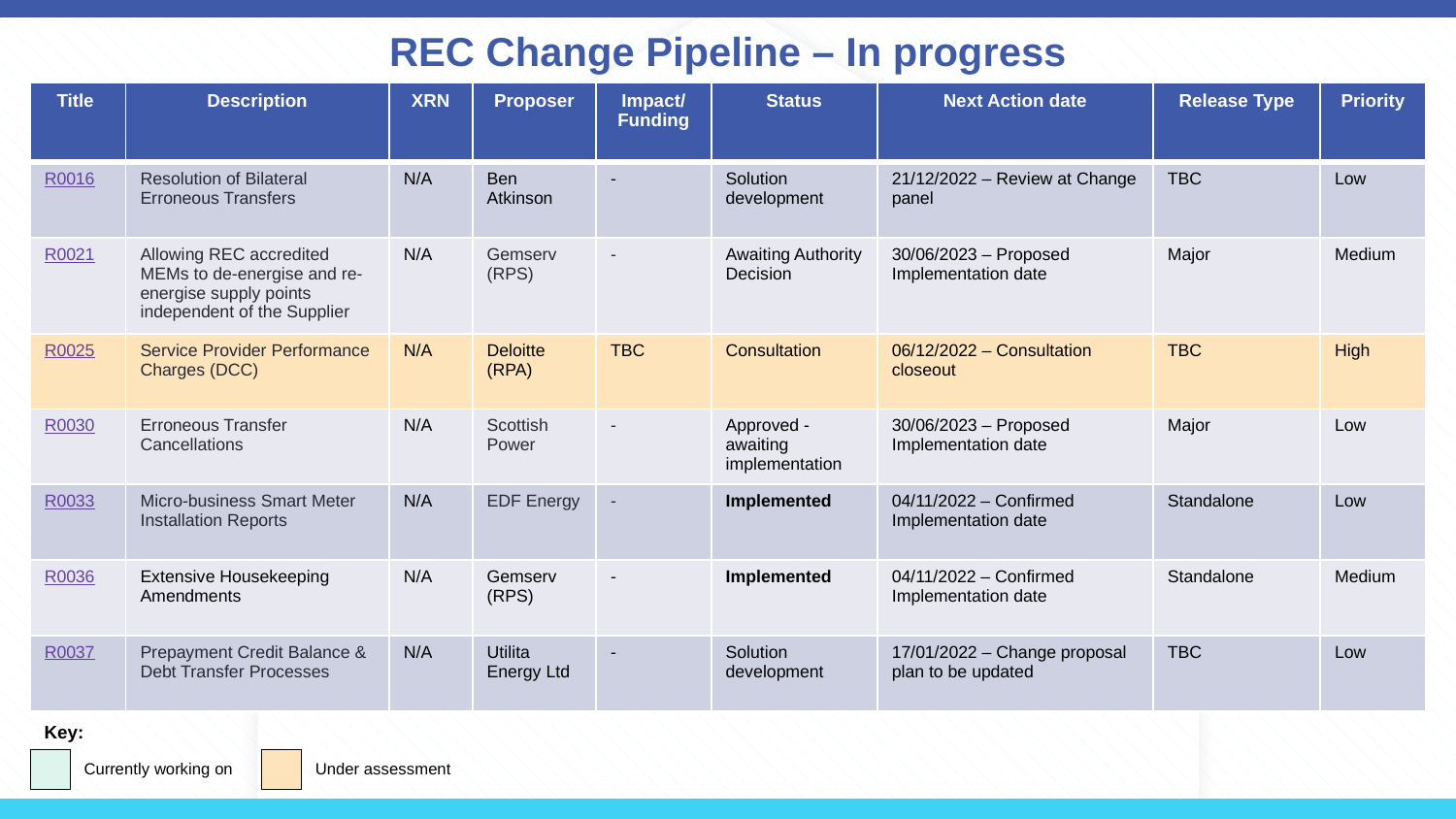

# REC Change Pipeline – In progress
| Title | Description | XRN | Proposer | Impact/ Funding | Status | Next Action date | Release Type | Priority |
| --- | --- | --- | --- | --- | --- | --- | --- | --- |
| R0016 | Resolution of Bilateral Erroneous Transfers | N/A | Ben Atkinson | - | Solution development | 21/12/2022 – Review at Change panel | TBC | Low |
| R0021 | Allowing REC accredited MEMs to de-energise and re-energise supply points independent of the Supplier | N/A | Gemserv (RPS) | - | Awaiting Authority Decision | 30/06/2023 – Proposed Implementation date | Major | Medium |
| R0025 | Service Provider Performance Charges (DCC) | N/A | Deloitte (RPA) | TBC | Consultation | 06/12/2022 – Consultation closeout | TBC | High |
| R0030 | Erroneous Transfer Cancellations | N/A | Scottish Power | - | Approved - awaiting implementation | 30/06/2023 – Proposed Implementation date | Major | Low |
| R0033 | Micro-business Smart Meter Installation Reports | N/A | EDF Energy | - | Implemented | 04/11/2022 – Confirmed Implementation date | Standalone | Low |
| R0036 | Extensive Housekeeping Amendments | N/A | Gemserv (RPS) | - | Implemented | 04/11/2022 – Confirmed Implementation date | Standalone | Medium |
| R0037 | Prepayment Credit Balance & Debt Transfer Processes | N/A | Utilita Energy Ltd | - | Solution development | 17/01/2022 – Change proposal plan to be updated | TBC | Low |
Key:

Currently working on

Under assessment